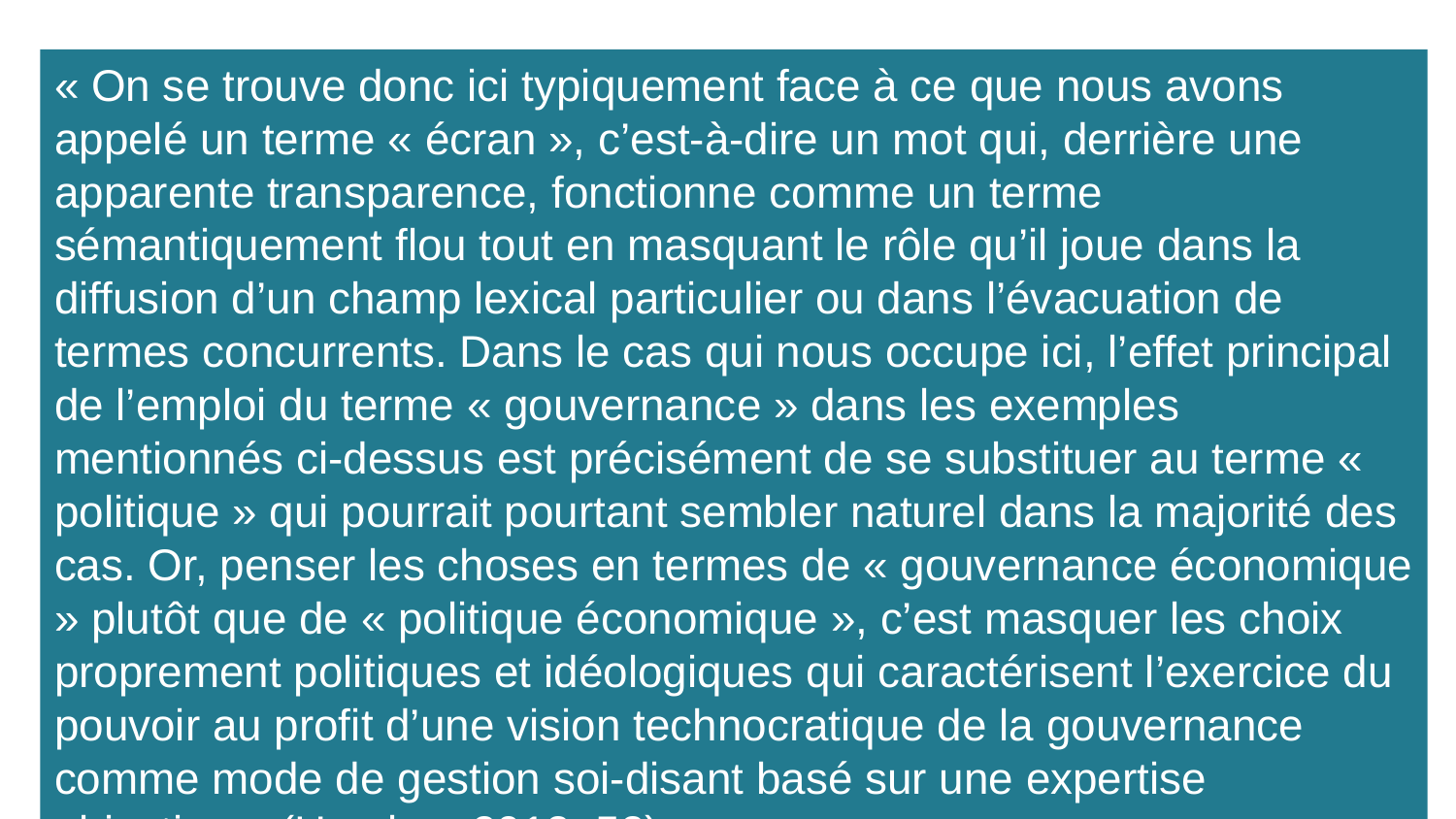

« On se trouve donc ici typiquement face à ce que nous avons appelé un terme « écran », c’est-à-dire un mot qui, derrière une apparente transparence, fonctionne comme un terme sémantiquement flou tout en masquant le rôle qu’il joue dans la diffusion d’un champ lexical particulier ou dans l’évacuation de termes concurrents. Dans le cas qui nous occupe ici, l’effet principal de l’emploi du terme « gouvernance » dans les exemples mentionnés ci-dessus est précisément de se substituer au terme « politique » qui pourrait pourtant sembler naturel dans la majorité des cas. Or, penser les choses en termes de « gouvernance économique » plutôt que de « politique économique », c’est masquer les choix proprement politiques et idéologiques qui caractérisent l’exercice du pouvoir au profit d’une vision technocratique de la gouvernance comme mode de gestion soi-disant basé sur une expertise objective » (Hambye 2012: 52)